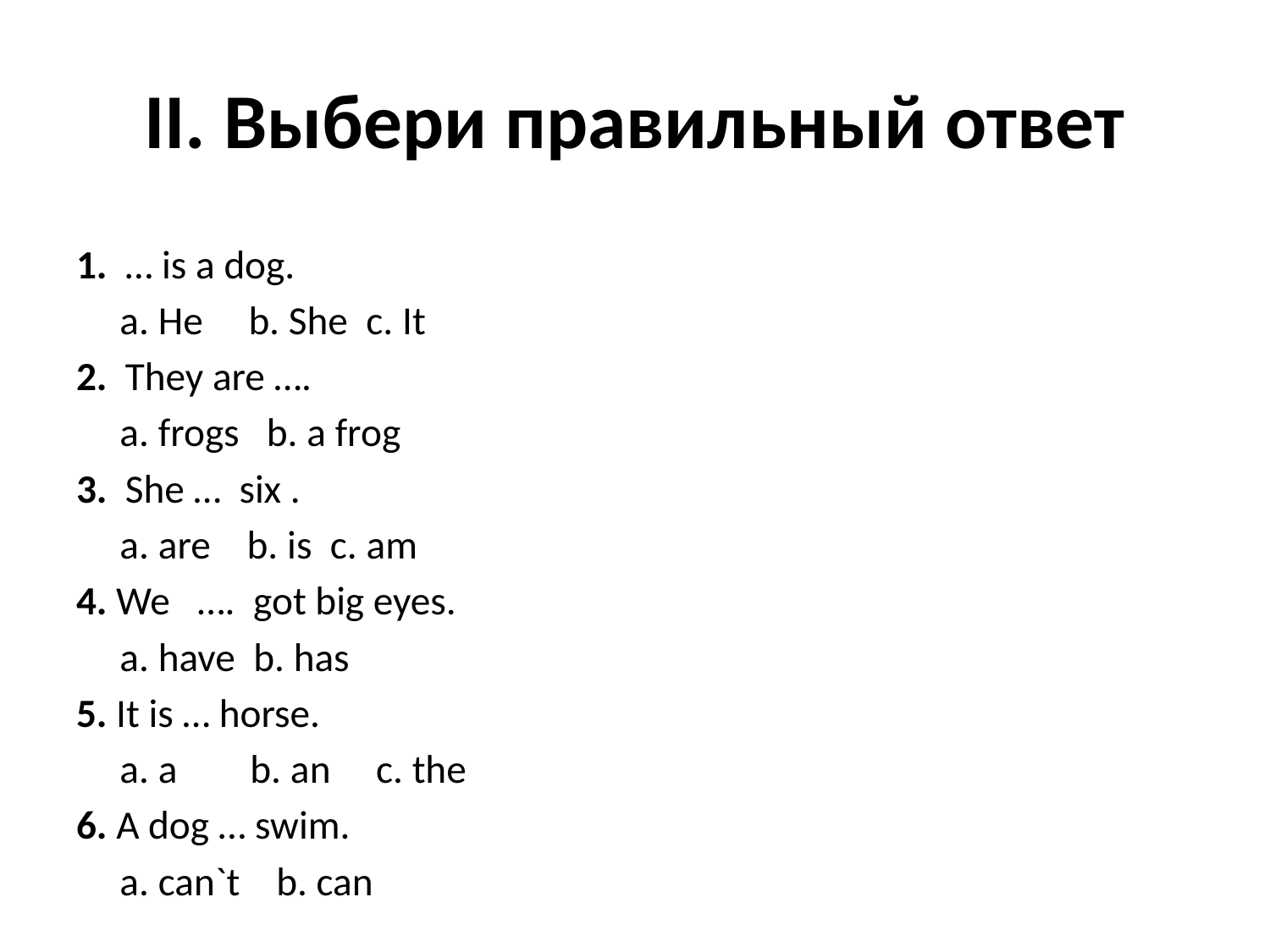

# II. Выбери правильный ответ

1.  … is a dog.
	a. He     b. She  c. It
2.  They are ….
	a. frogs   b. a frog
3.  She …  six .
	a. are    b. is  c. am
4. We   ….  got big eyes.
	a. have  b. has
5. It is … horse.
	a. a        b. an     c. the
6. A dog … swim.
	a. can`t    b. can